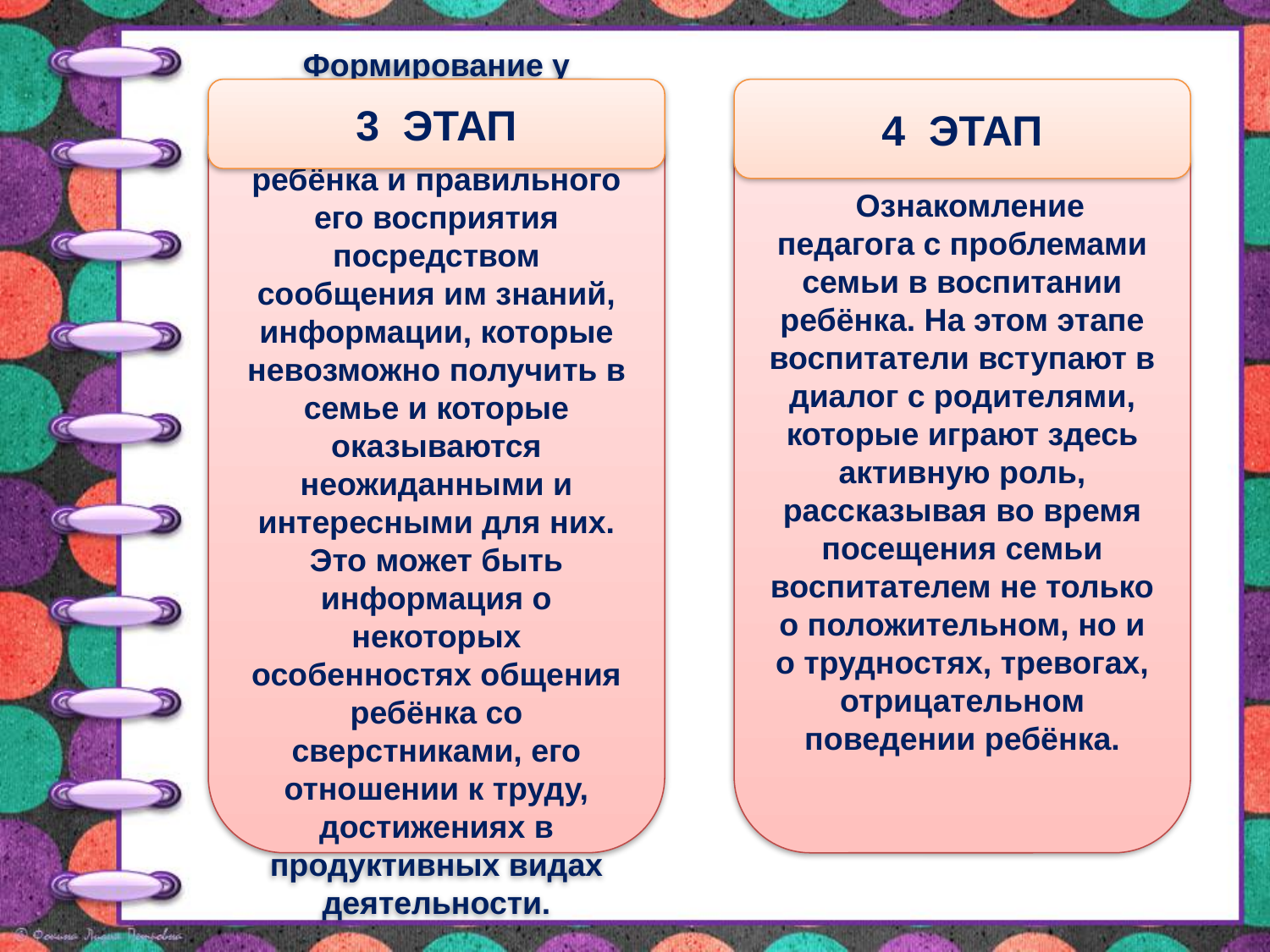

Формирование у родителей более полного образа своего ребёнка и правильного его восприятия посредством сообщения им знаний, информации, которые невозможно получить в семье и которые оказываются неожиданными и интересными для них. Это может быть информация о некоторых особенностях общения ребёнка со сверстниками, его отношении к труду, достижениях в продуктивных видах деятельности.
3  ЭТАП
4  ЭТАП
  Ознакомление педагога с проблемами семьи в воспитании ребёнка. На этом этапе воспитатели вступают в диалог с родителями, которые играют здесь активную роль, рассказывая во время посещения семьи воспитателем не только о положительном, но и о трудностях, тревогах, отрицательном поведении ребёнка.